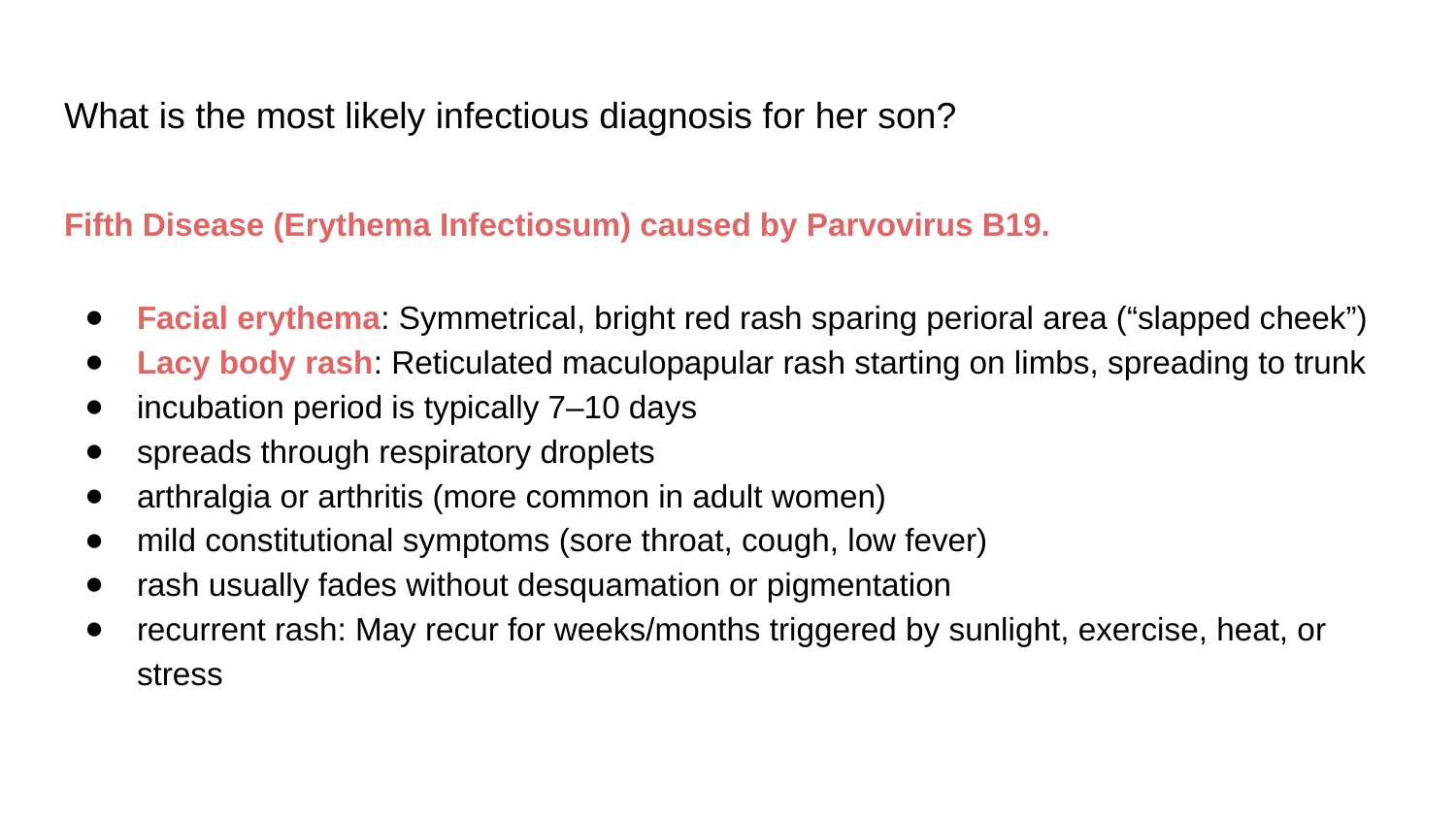

# What is the most likely infectious diagnosis for her son?
Fifth Disease (Erythema Infectiosum) caused by Parvovirus B19.
Facial erythema: Symmetrical, bright red rash sparing perioral area (“slapped cheek”)
Lacy body rash: Reticulated maculopapular rash starting on limbs, spreading to trunk
incubation period is typically 7–10 days
spreads through respiratory droplets
arthralgia or arthritis (more common in adult women)
mild constitutional symptoms (sore throat, cough, low fever)
rash usually fades without desquamation or pigmentation
recurrent rash: May recur for weeks/months triggered by sunlight, exercise, heat, or stress